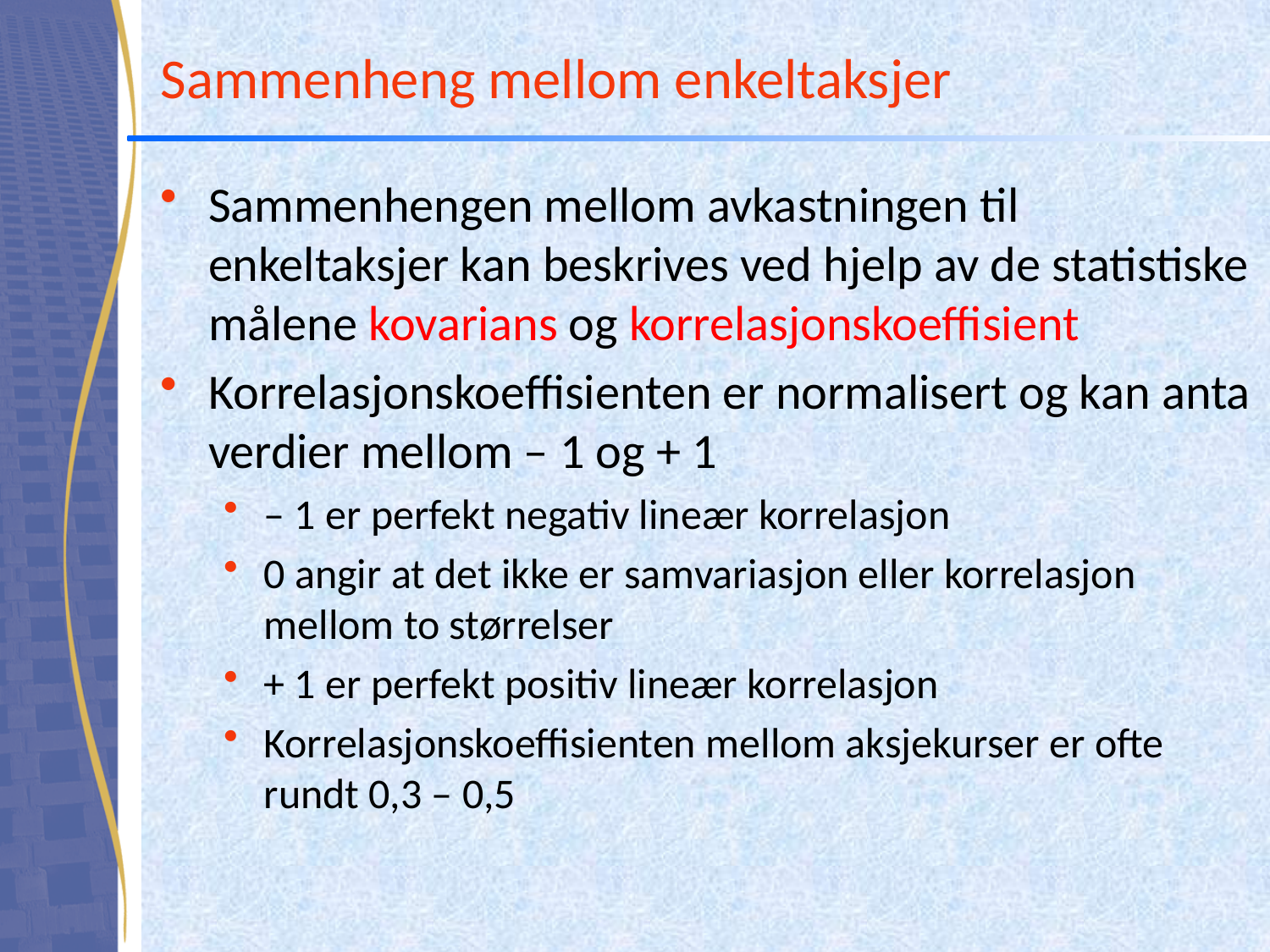

# Sammenheng mellom enkeltaksjer
Sammenhengen mellom avkastningen til enkeltaksjer kan beskrives ved hjelp av de statistiske målene kovarians og korrelasjonskoeffisient
Korrelasjonskoeffisienten er normalisert og kan anta verdier mellom – 1 og + 1
– 1 er perfekt negativ lineær korrelasjon
0 angir at det ikke er samvariasjon eller korrelasjon mellom to størrelser
+ 1 er perfekt positiv lineær korrelasjon
Korrelasjonskoeffisienten mellom aksjekurser er ofte rundt 0,3 – 0,5